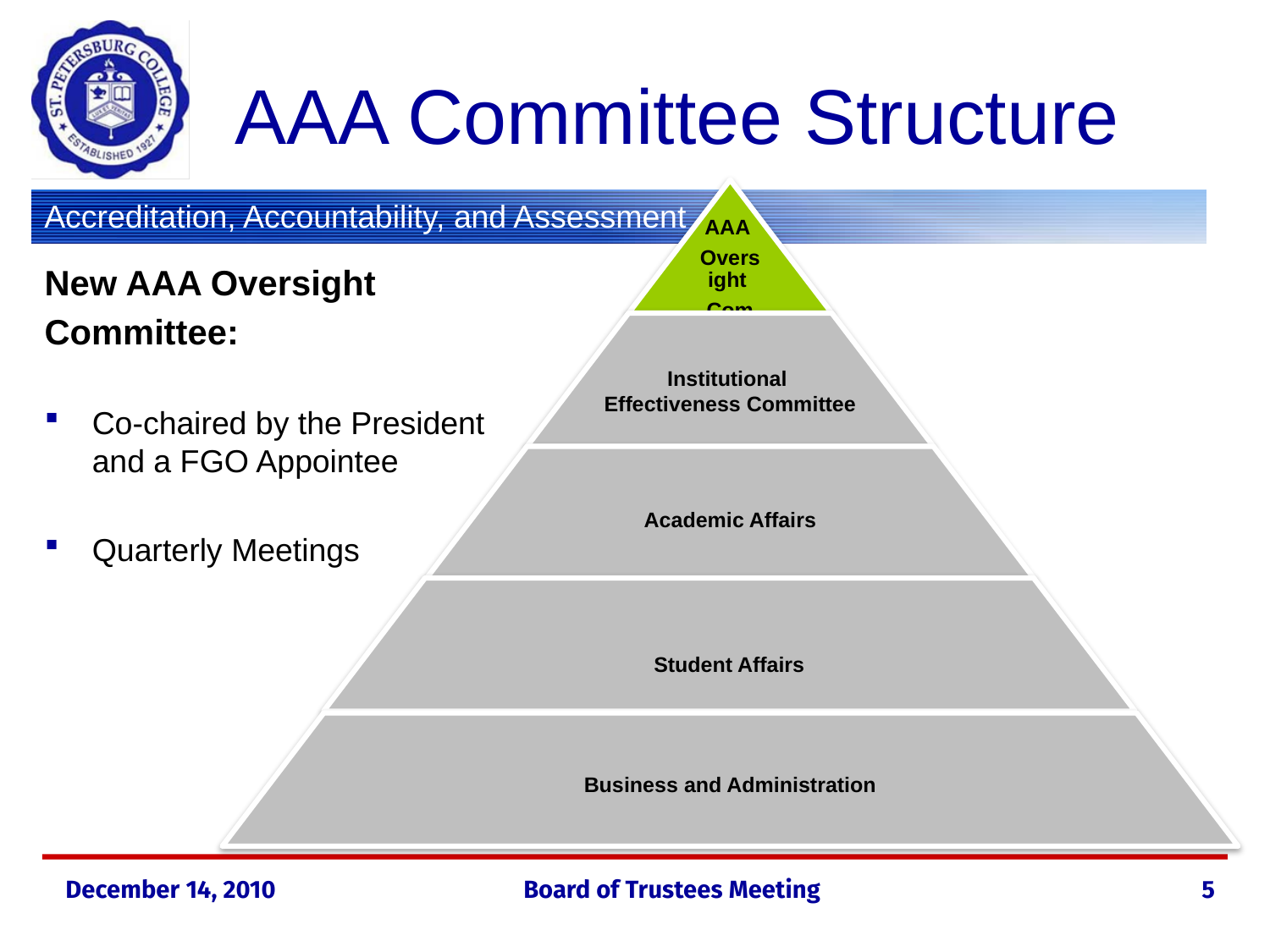

# AAA Committee Structure

AAA
Oversight
Committee

Institutional
Effectiveness Committee

Academic Affairs

Student Affairs

Business and Administration

New AAA Oversight
Committee:

Co-chaired by the President and a FGO Appointee

Quarterly Meetings

December 14, 2010
Board of Trustees Meeting
5